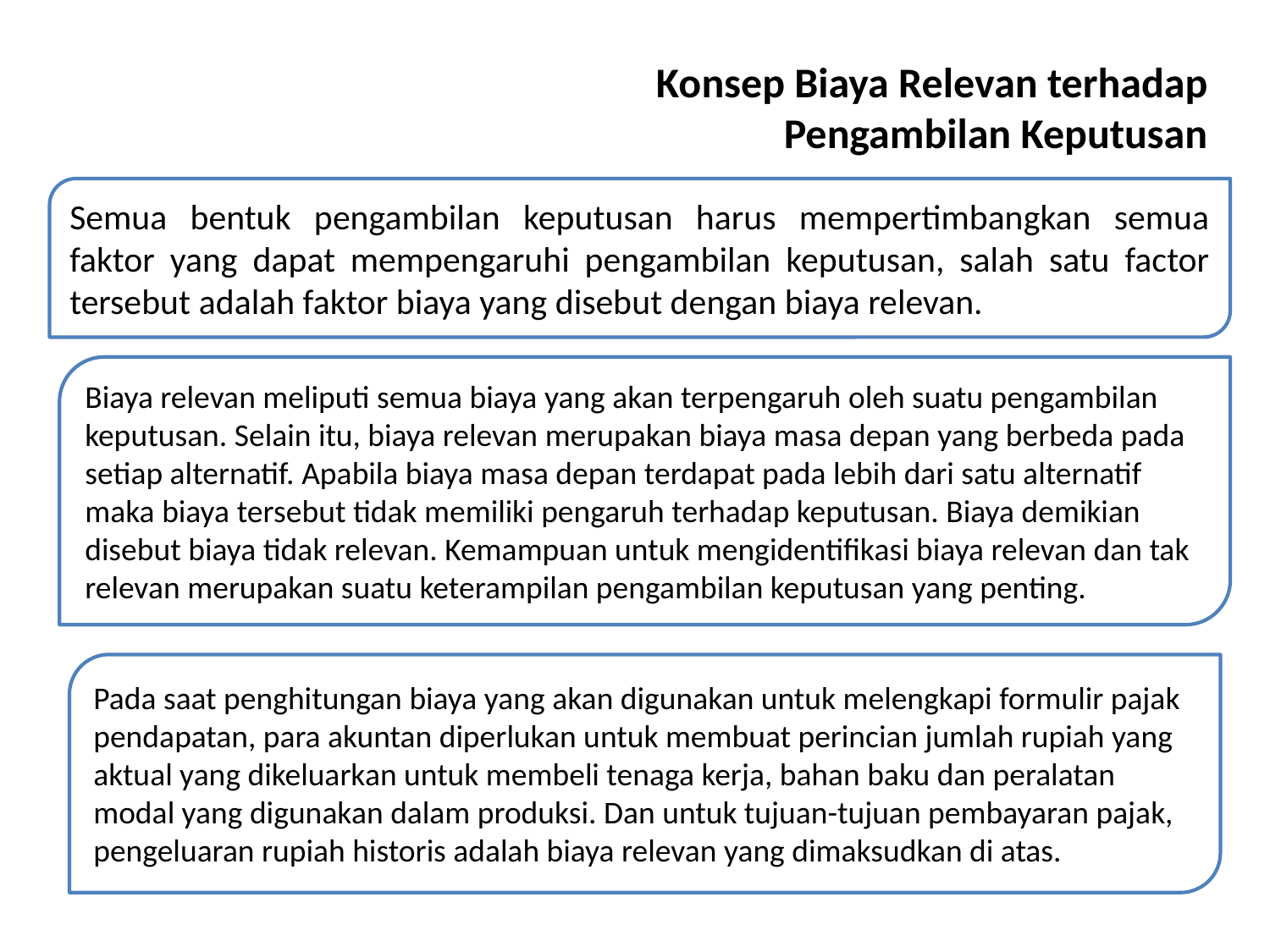

Konsep Biaya Relevan terhadap Pengambilan Keputusan
Semua bentuk pengambilan keputusan harus mempertimbangkan semua faktor yang dapat mempengaruhi pengambilan keputusan, salah satu factor tersebut adalah faktor biaya yang disebut dengan biaya relevan.
Biaya relevan meliputi semua biaya yang akan terpengaruh oleh suatu pengambilan keputusan. Selain itu, biaya relevan merupakan biaya masa depan yang berbeda pada setiap alternatif. Apabila biaya masa depan terdapat pada lebih dari satu alternatif maka biaya tersebut tidak memiliki pengaruh terhadap keputusan. Biaya demikian disebut biaya tidak relevan. Kemampuan untuk mengidentifikasi biaya relevan dan tak relevan merupakan suatu keterampilan pengambilan keputusan yang penting.
Pada saat penghitungan biaya yang akan digunakan untuk melengkapi formulir pajak pendapatan, para akuntan diperlukan untuk membuat perincian jumlah rupiah yang aktual yang dikeluarkan untuk membeli tenaga kerja, bahan baku dan peralatan modal yang digunakan dalam produksi. Dan untuk tujuan-tujuan pembayaran pajak, pengeluaran rupiah historis adalah biaya relevan yang dimaksudkan di atas.